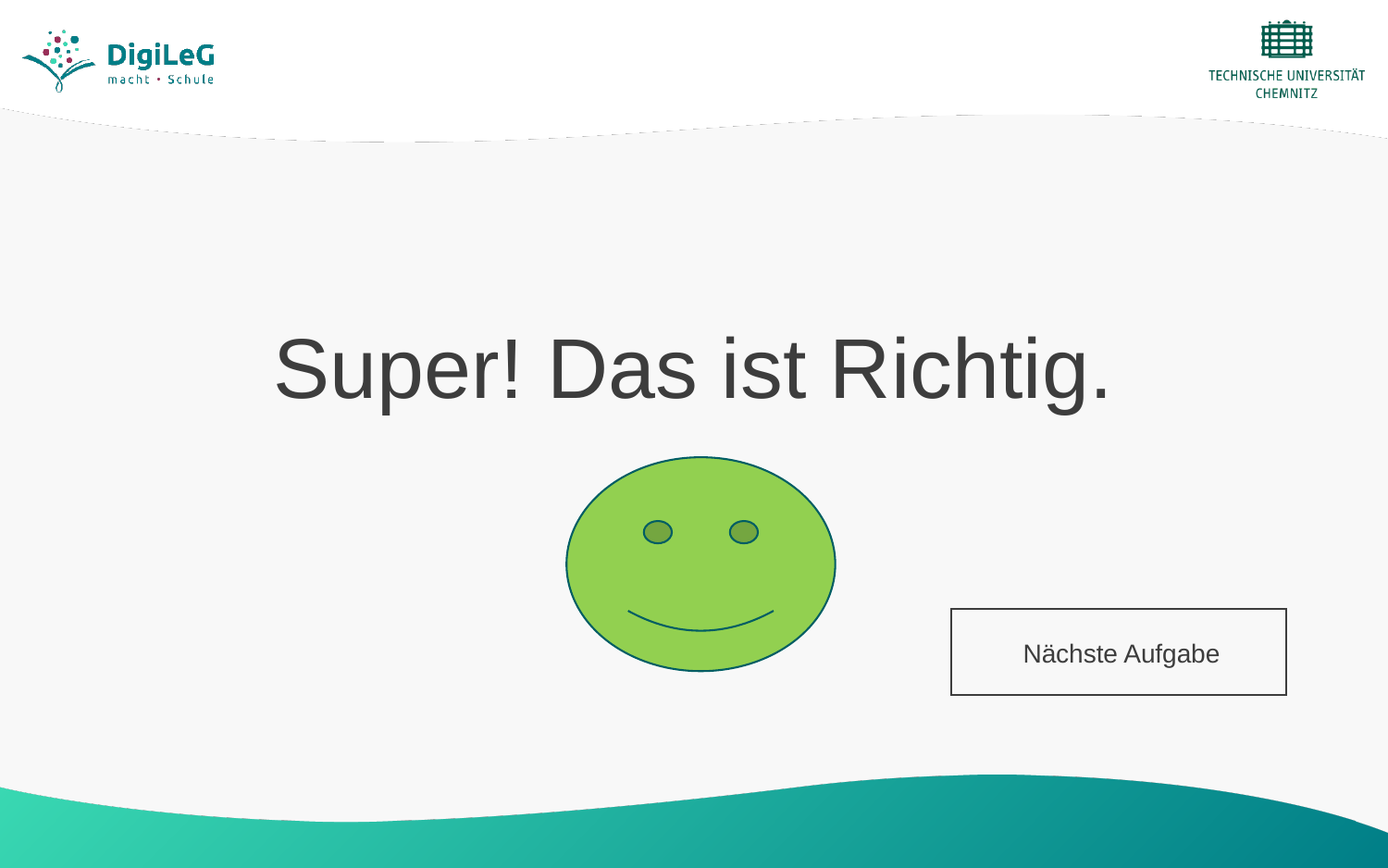

# Super! Das ist Richtig.

Nächste Aufgabe